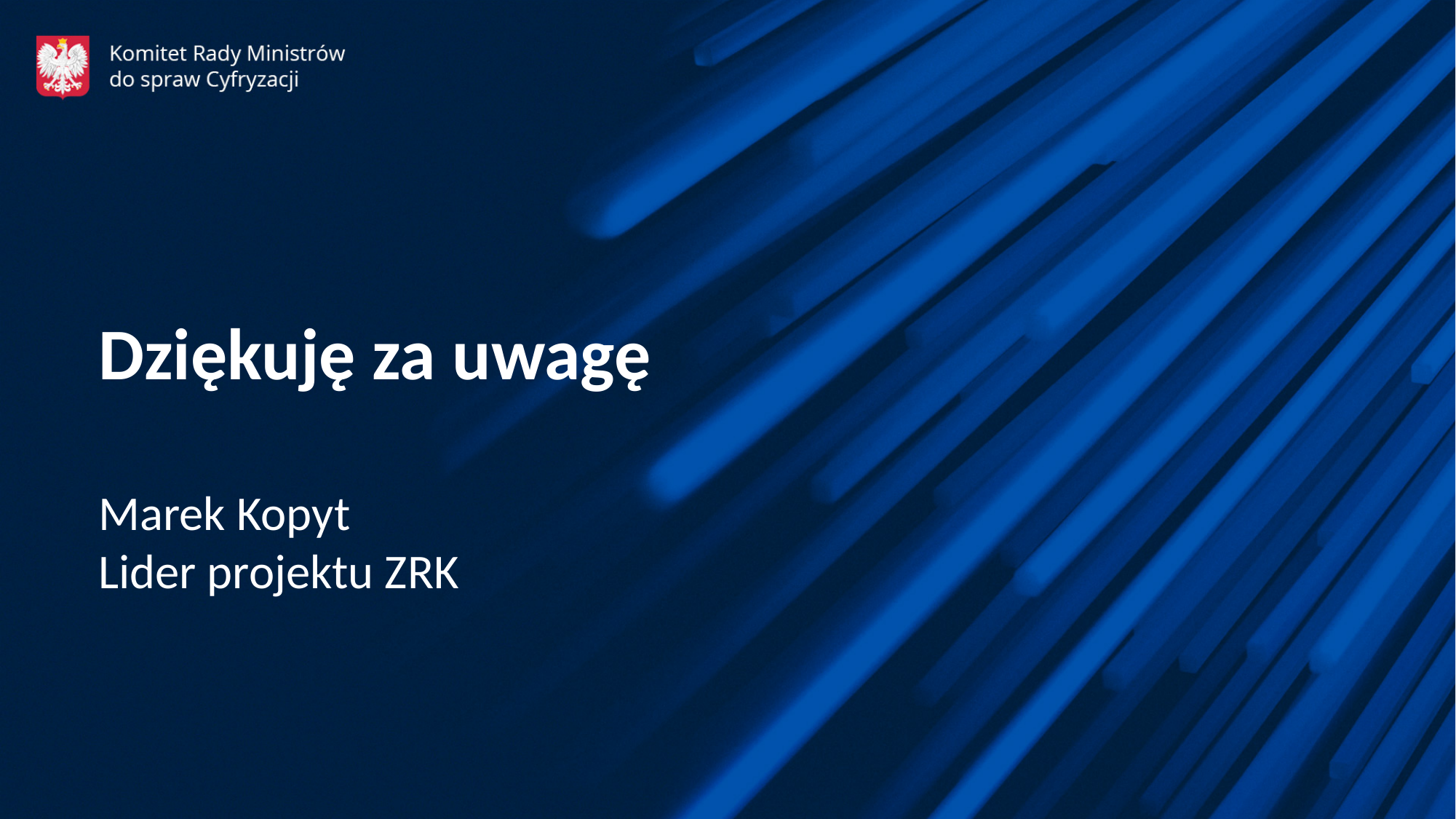

Dziękuję za uwagę

Marek Kopyt
Lider projektu ZRK